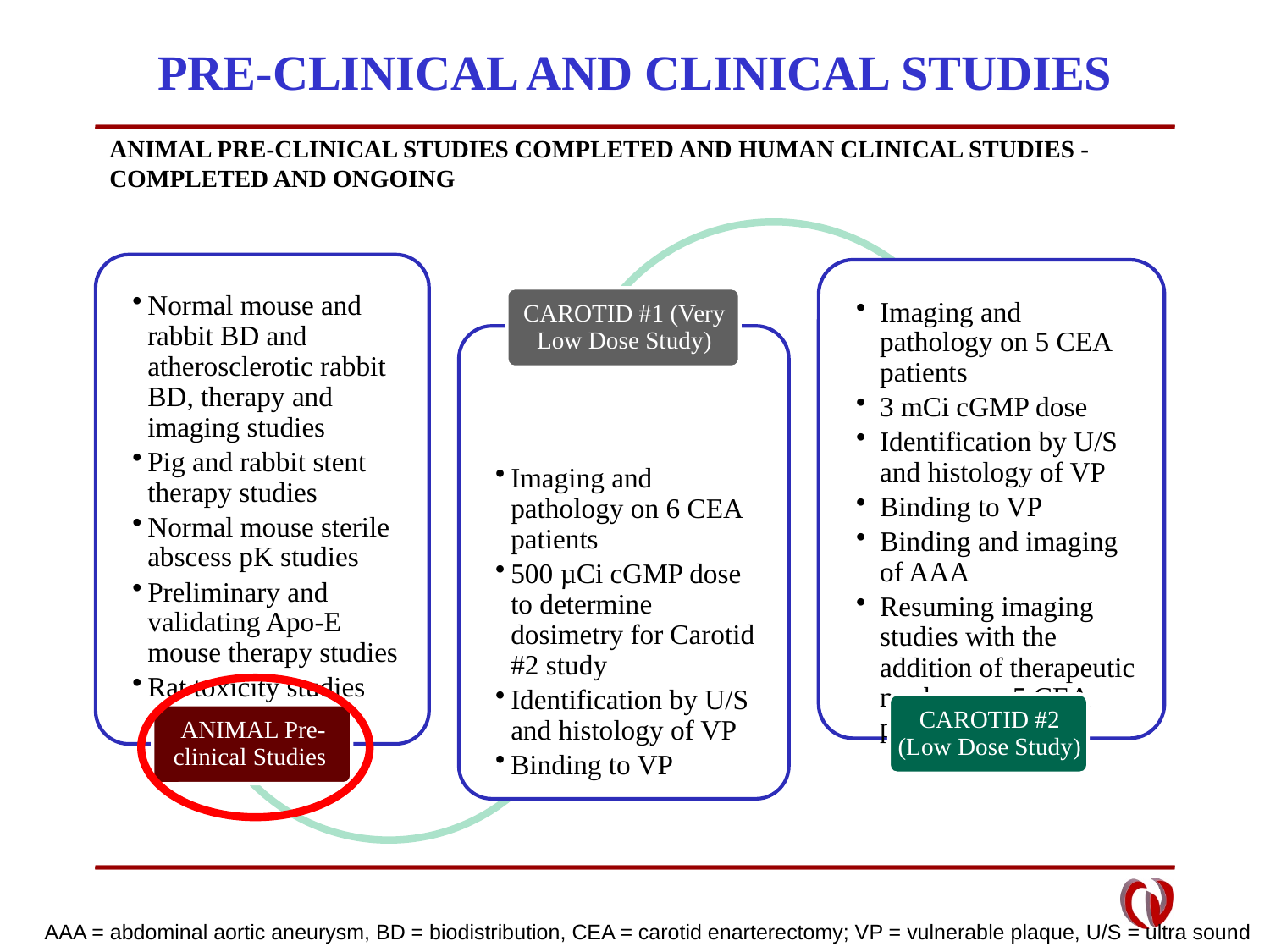

# PRE-CLINICAL AND CLINICAL STUDIES
ANIMAL PRE-CLINICAL STUDIES COMPLETED AND HUMAN CLINICAL STUDIES -  COMPLETED AND ONGOING
Normal mouse and rabbit BD and atherosclerotic rabbit BD, therapy and imaging studies
Pig and rabbit stent therapy studies
Normal mouse sterile abscess pK studies
Preliminary and validating Apo-E mouse therapy studies
Rat toxicity studies
ANIMAL Pre-clinical Studies
Imaging and pathology on 6 CEA patients
500 µCi cGMP dose to determine dosimetry for Carotid #2 study
Identification by U/S and histology of VP
Binding to VP
CAROTID #1 (Very Low Dose Study)
Imaging and pathology on 5 CEA patients
3 mCi cGMP dose
Identification by U/S and histology of VP
Binding to VP
Binding and imaging of AAA
Resuming imaging studies with the addition of therapeutic markers on 5 CEA patients

CAROTID #2 (Low Dose Study)

AAA = abdominal aortic aneurysm, BD = biodistribution, CEA = carotid enarterectomy; VP = vulnerable plaque, U/S = ultra sound